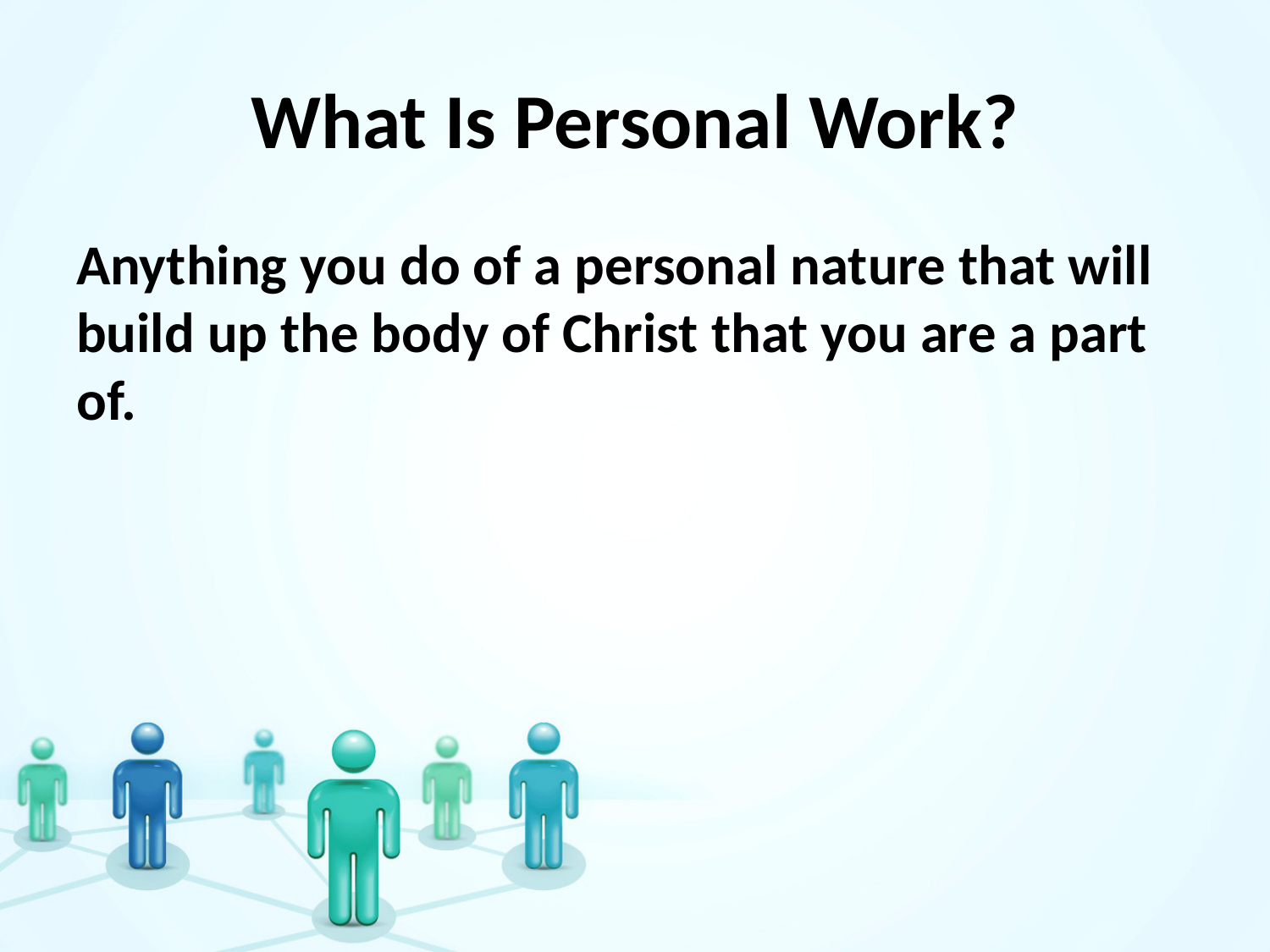

# What Is Personal Work?
Anything you do of a personal nature that will build up the body of Christ that you are a part of.